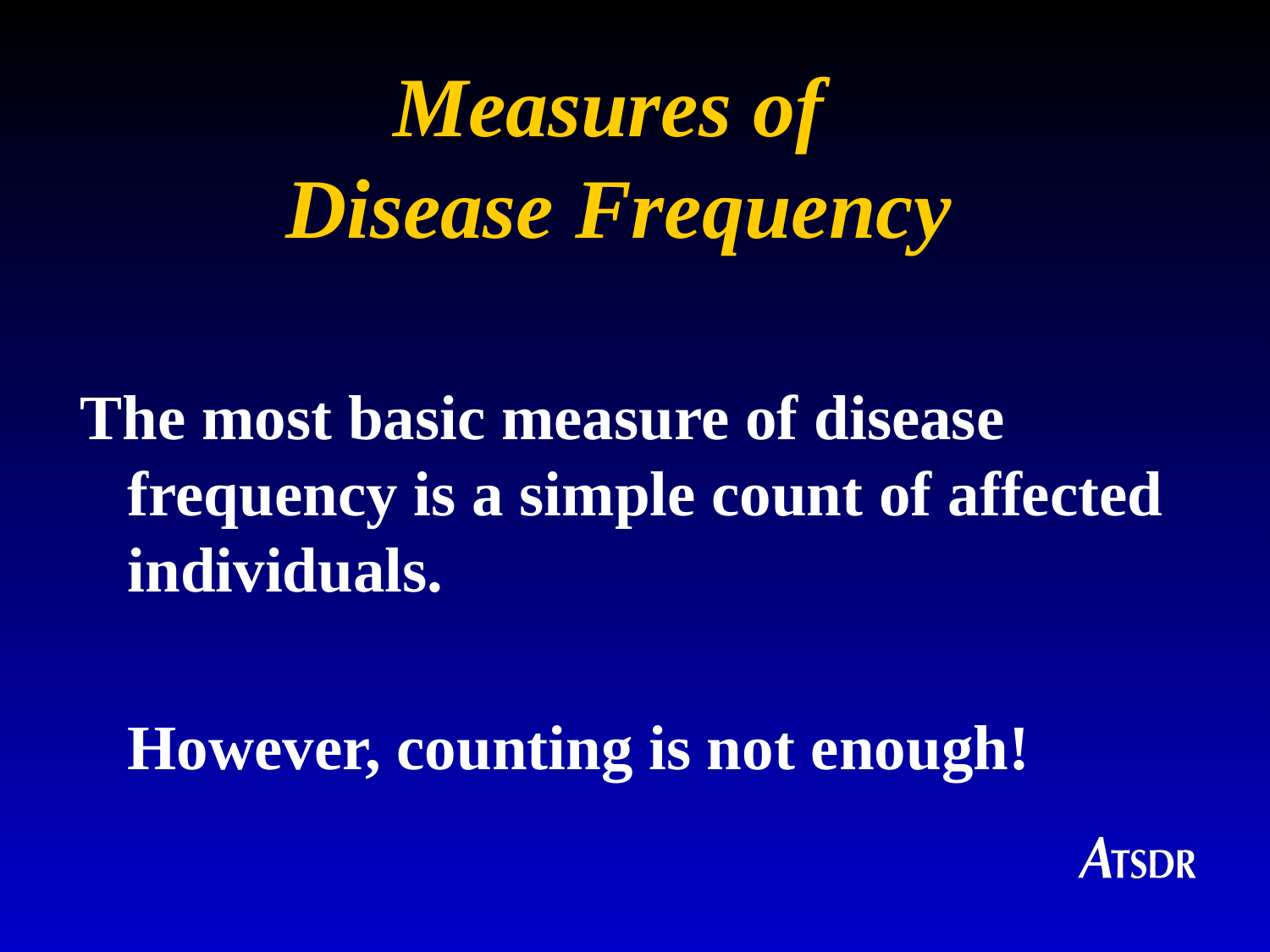

# Measures of Disease Frequency
The most basic measure of disease frequency is a simple count of affected individuals.

	However, counting is not enough!